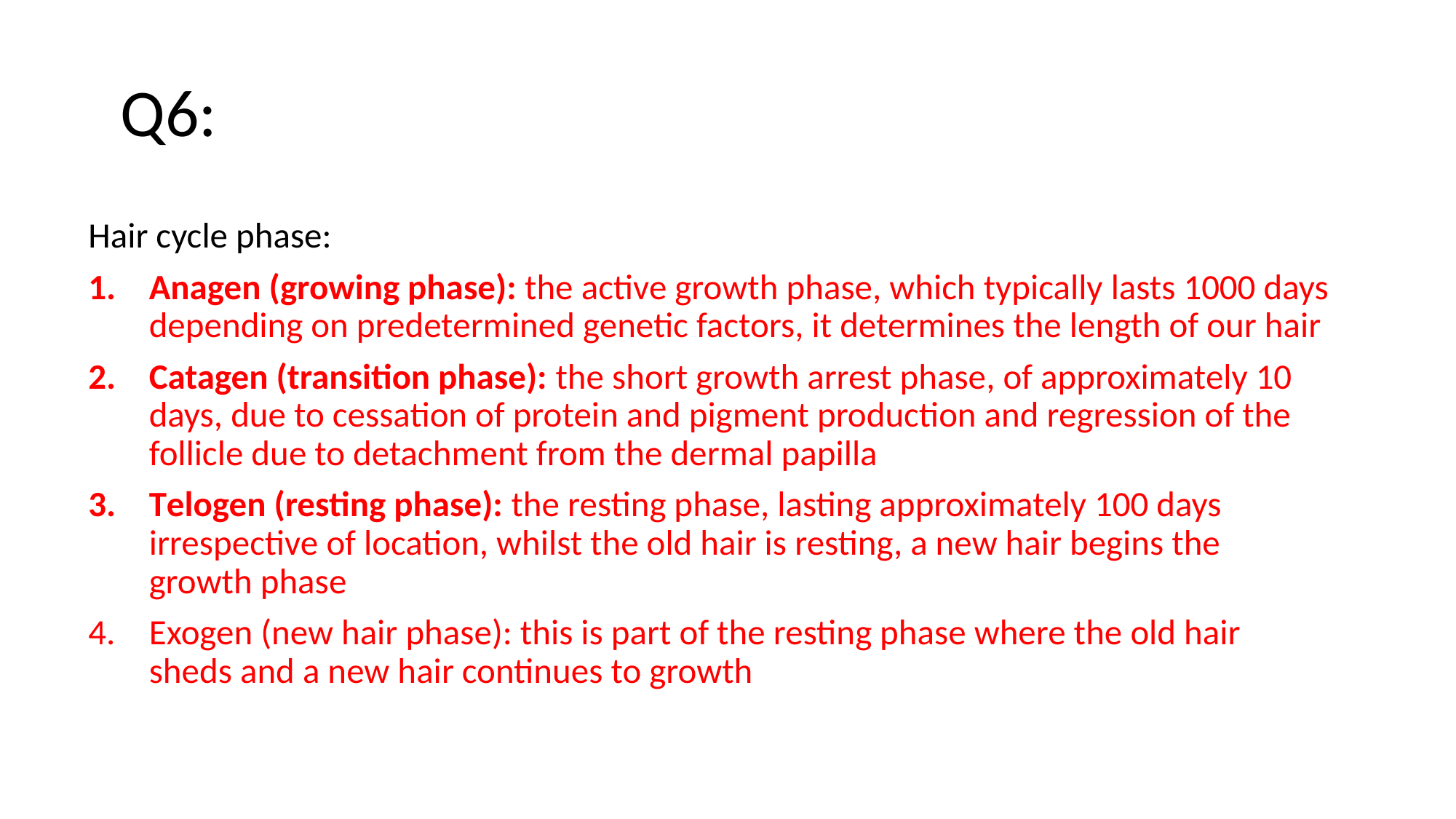

# Q6:
Hair cycle phase:
Anagen (growing phase): the active growth phase, which typically lasts 1000 days depending on predetermined genetic factors, it determines the length of our hair
Catagen (transition phase): the short growth arrest phase, of approximately 10 days, due to cessation of protein and pigment production and regression of the follicle due to detachment from the dermal papilla
Telogen (resting phase): the resting phase, lasting approximately 100 days irrespective of location, whilst the old hair is resting, a new hair begins the growth phase
Exogen (new hair phase): this is part of the resting phase where the old hair sheds and a new hair continues to growth